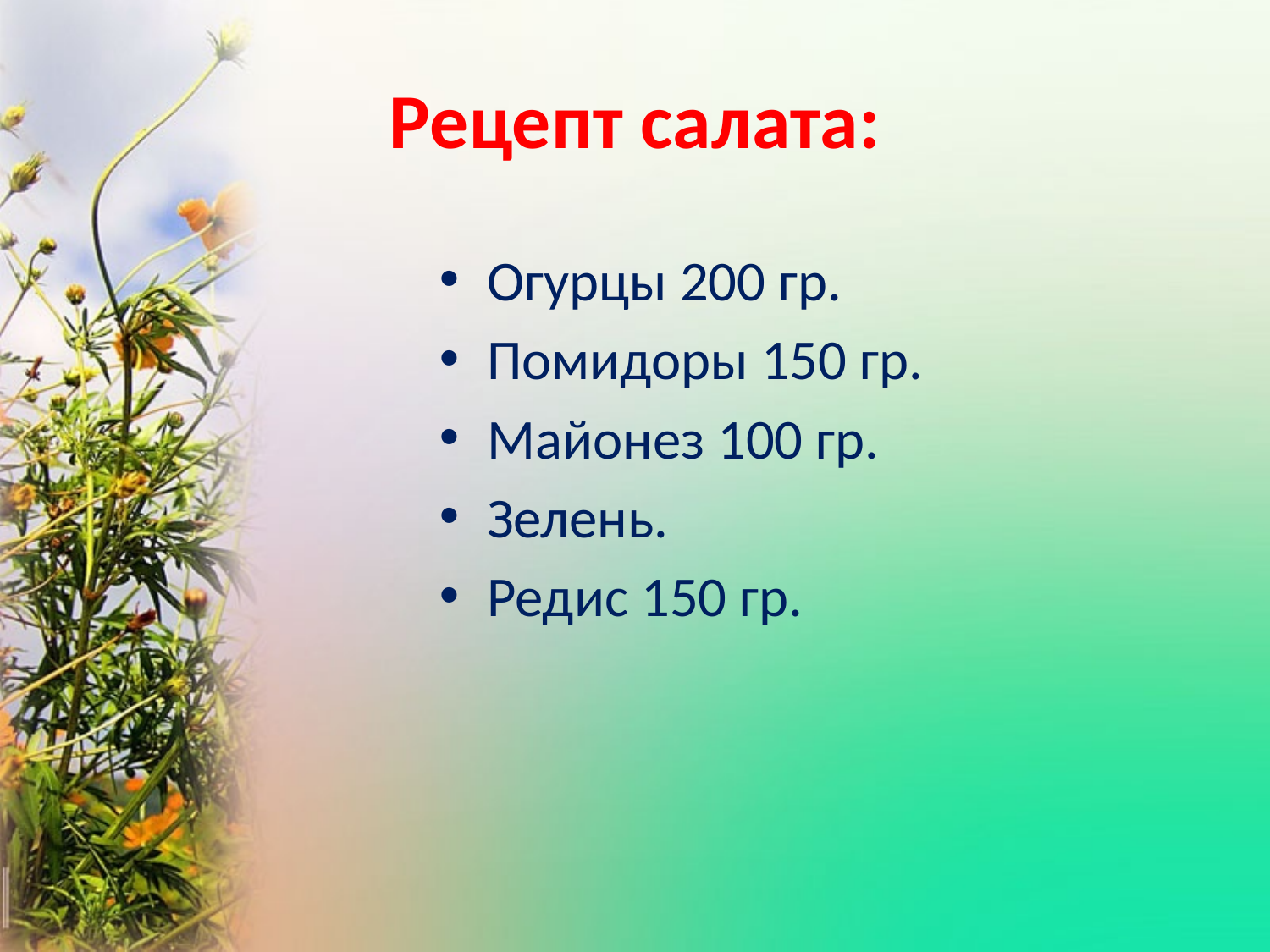

# Рецепт салата:
Огурцы 200 гр.
Помидоры 150 гр.
Майонез 100 гр.
Зелень.
Редис 150 гр.